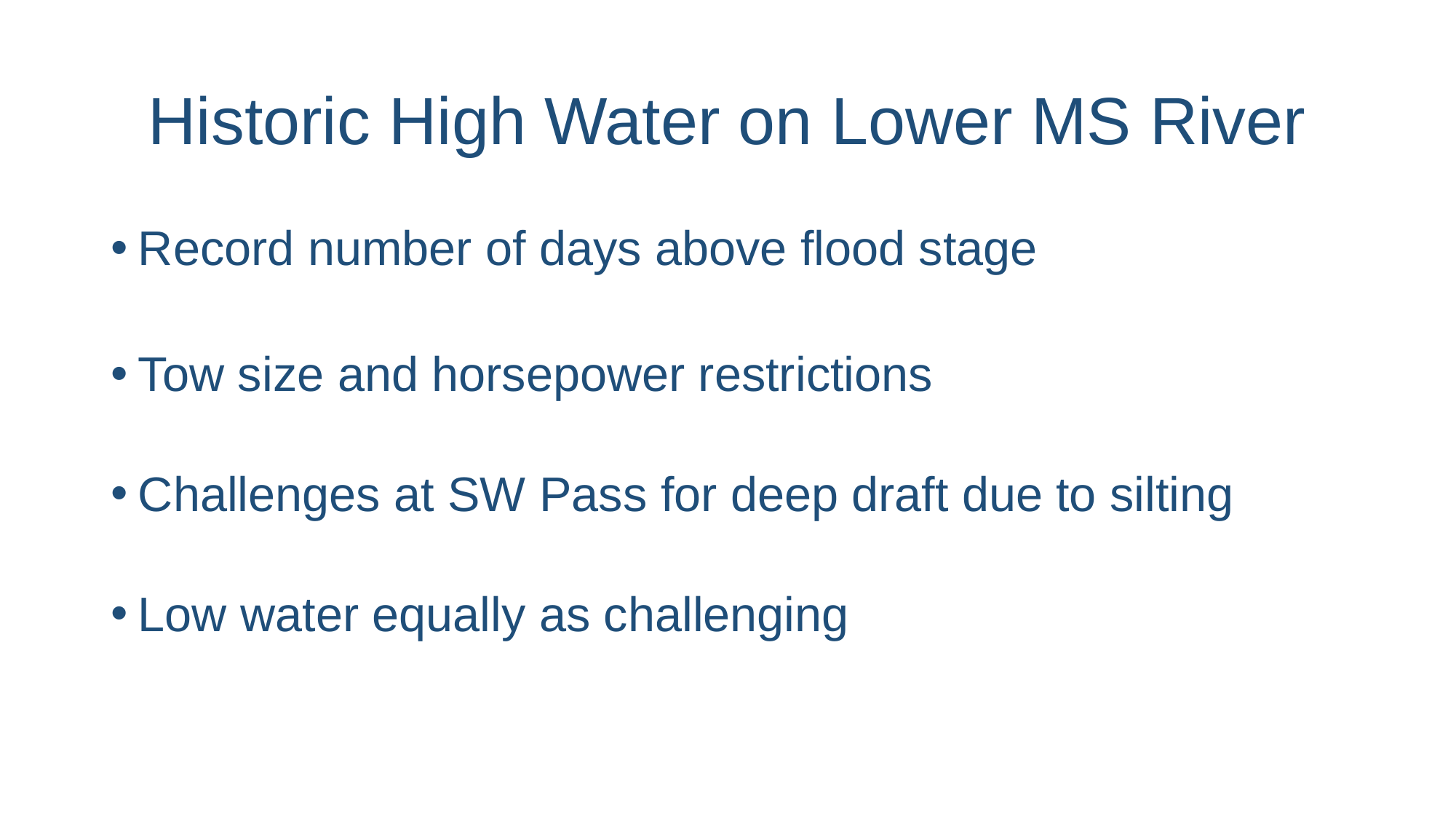

# Historic High Water on Lower MS River
Record number of days above flood stage
Tow size and horsepower restrictions
Challenges at SW Pass for deep draft due to silting
Low water equally as challenging